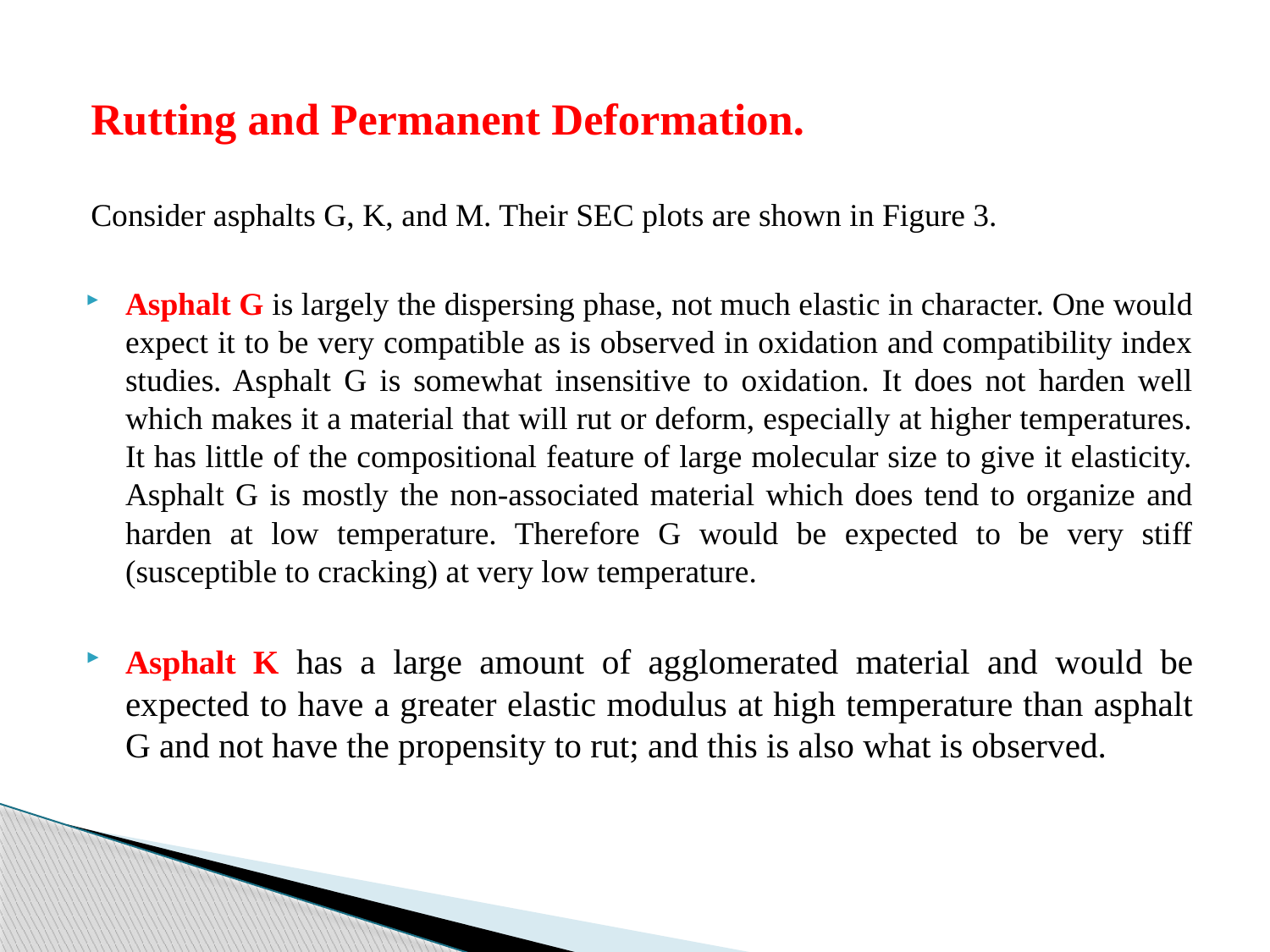

Rutting and Permanent Deformation.

Consider asphalts G, K, and M. Their SEC plots are shown in Figure 3.

Asphalt G is largely the dispersing phase, not much elastic in character. One would expect it to be very compatible as is observed in oxidation and compatibility index studies. Asphalt G is somewhat insensitive to oxidation. It does not harden well which makes it a material that will rut or deform, especially at higher temperatures. It has little of the compositional feature of large molecular size to give it elasticity. Asphalt G is mostly the non-associated material which does tend to organize and harden at low temperature. Therefore G would be expected to be very stiff (susceptible to cracking) at very low temperature.

Asphalt K has a large amount of agglomerated material and would be expected to have a greater elastic modulus at high temperature than asphalt G and not have the propensity to rut; and this is also what is observed.